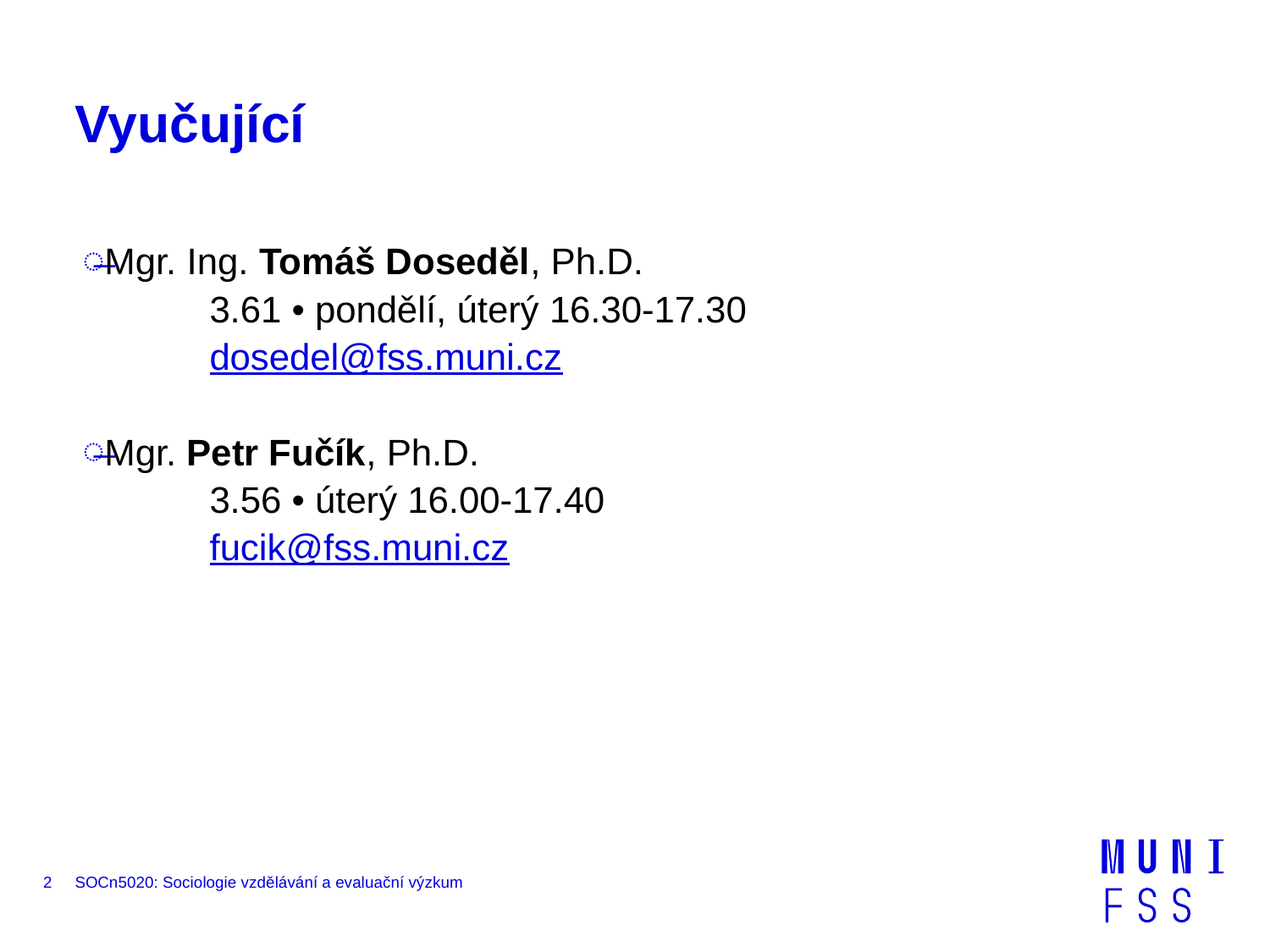

# Vyučující
Mgr. Ing. Tomáš Doseděl, Ph.D.
	3.61 • pondělí, úterý 16.30-17.30
	dosedel@fss.muni.cz

Mgr. Petr Fučík, Ph.D.
	3.56 • úterý 16.00-17.40
	fucik@fss.muni.cz

2
SOCn5020: Sociologie vzdělávání a evaluační výzkum